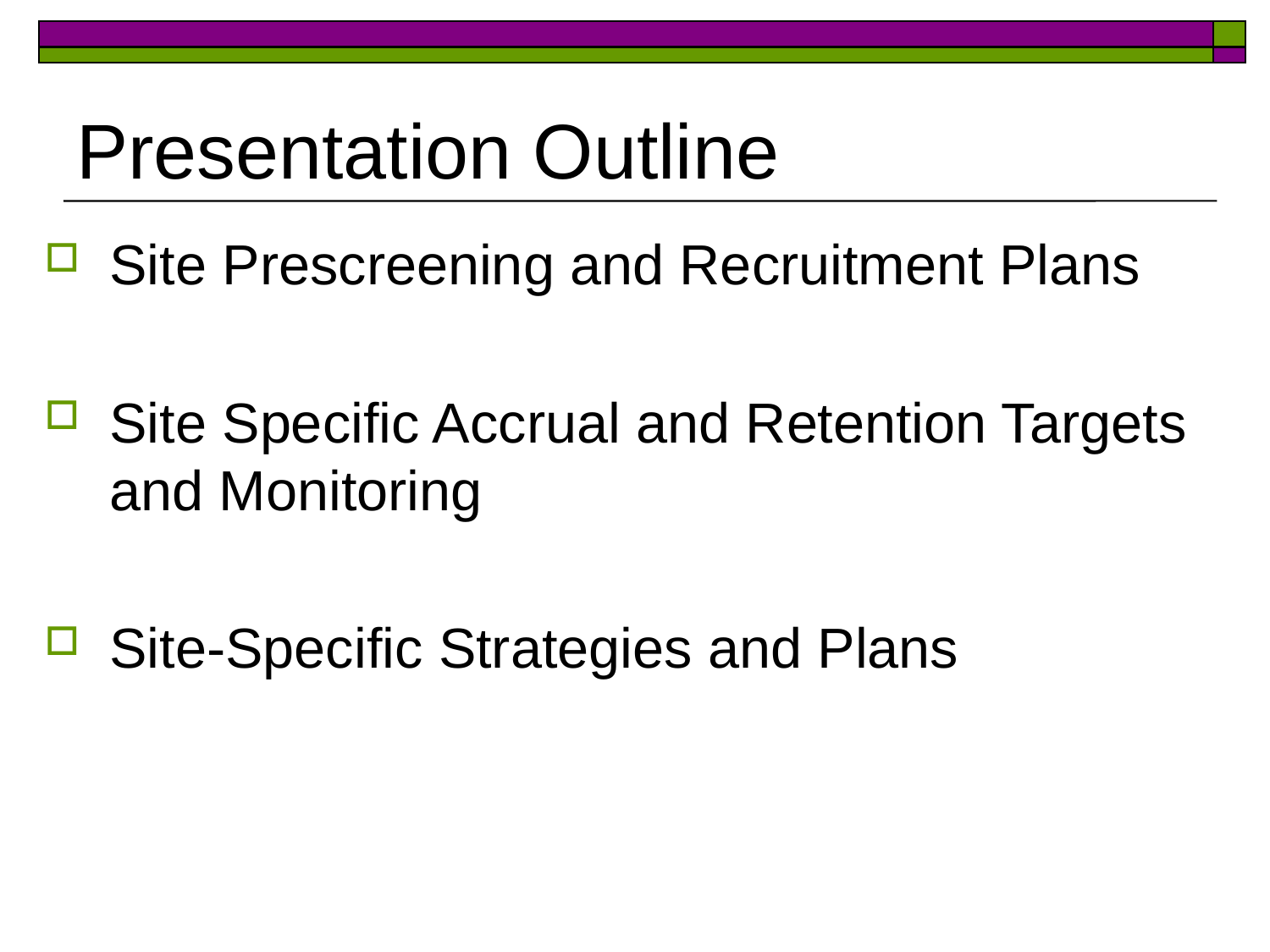

# Presentation Outline
Site Prescreening and Recruitment Plans

Site Specific Accrual and Retention Targets and Monitoring

Site-Specific Strategies and Plans